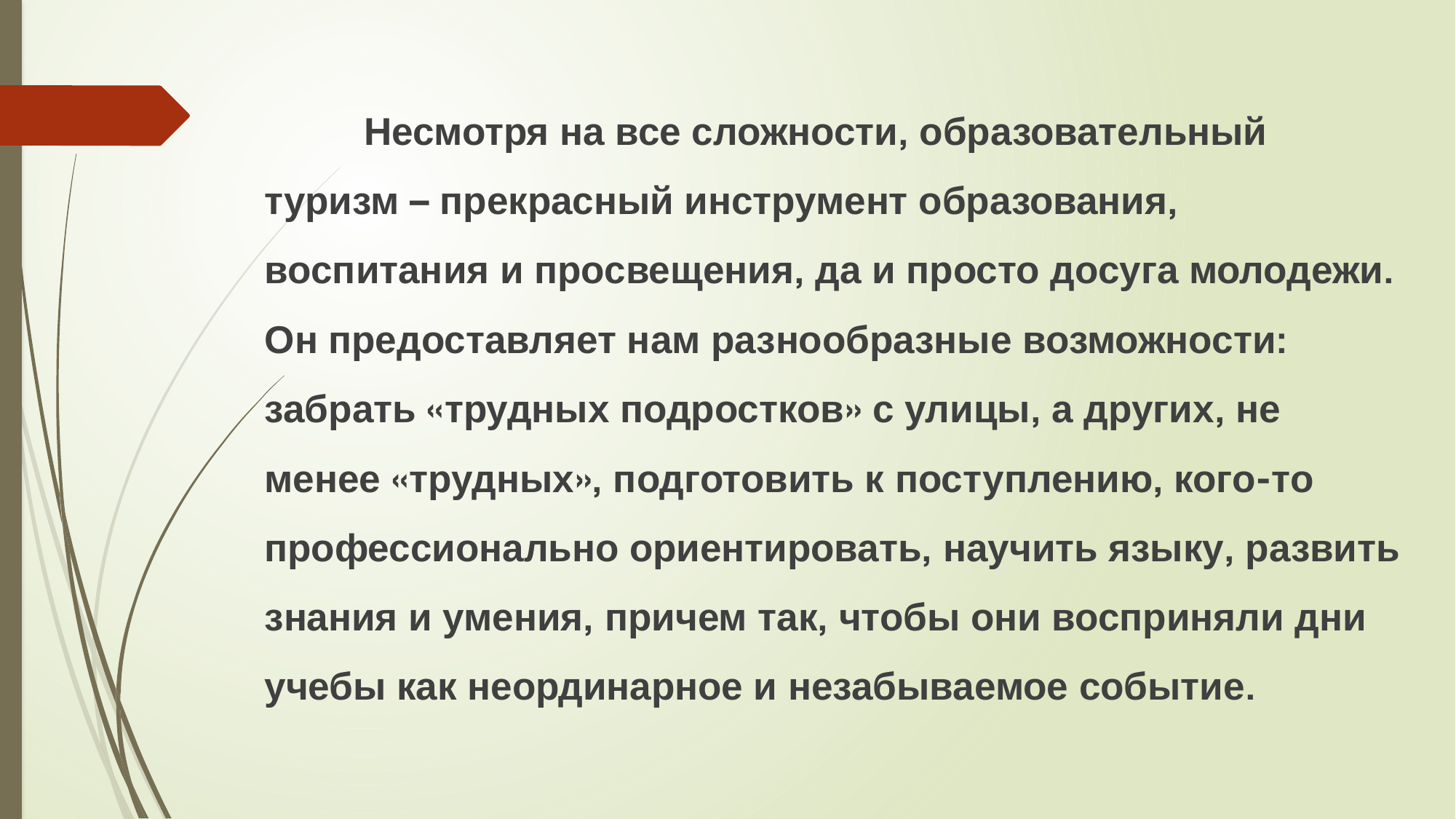

Несмотря на все сложности, образовательный туризм – прекрасный инструмент образования, воспитания и просвещения, да и просто досуга молодежи. Он предоставляет нам разнообразные возможности: забрать «трудных подростков» с улицы, а других, не менее «трудных», подготовить к поступлению, кого-то профессионально ориентировать, научить языку, развить знания и умения, причем так, чтобы они восприняли дни учебы как неординарное и незабываемое событие.